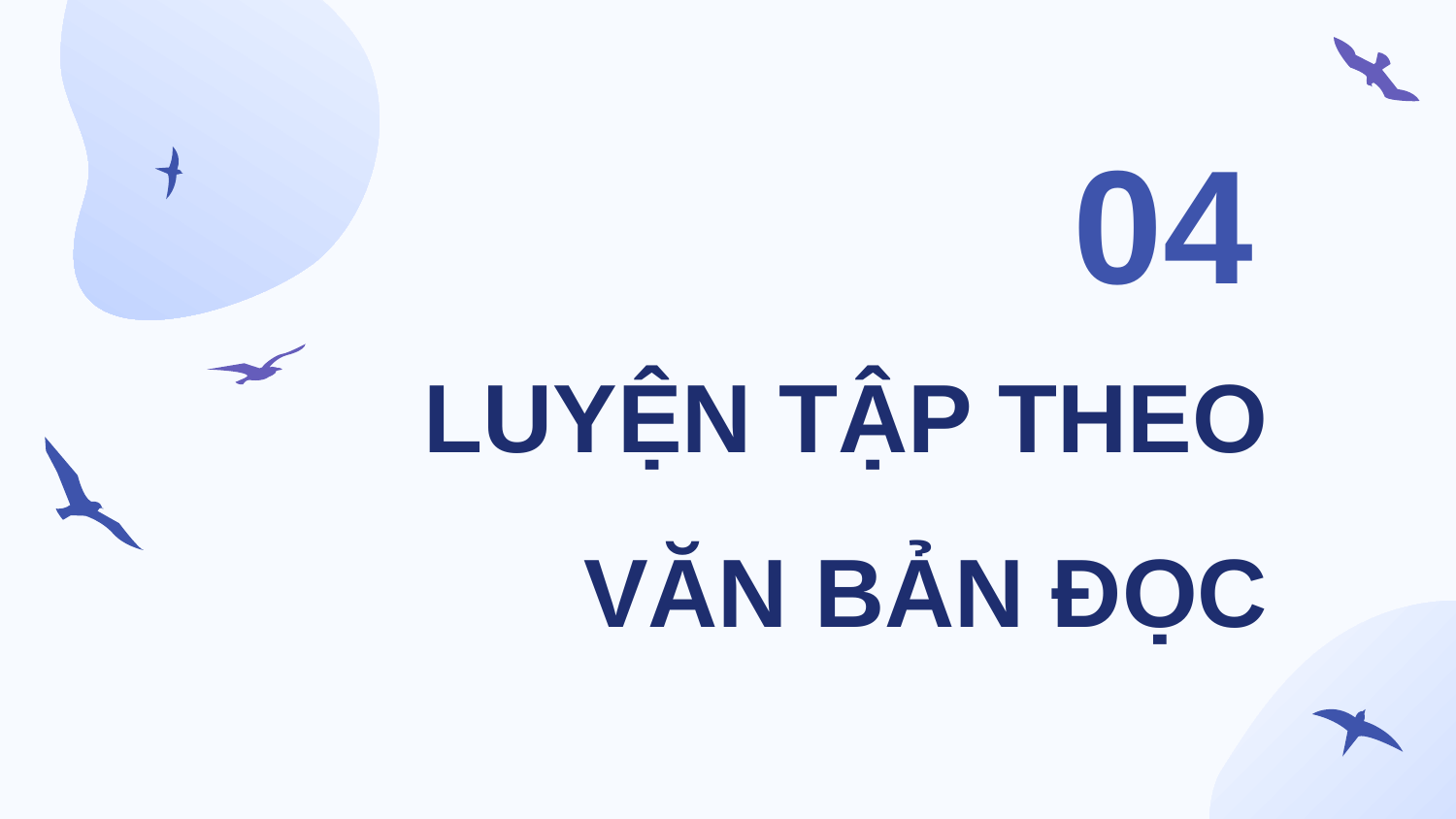

04

# LUYỆN TẬP THEO VĂN BẢN ĐỌC